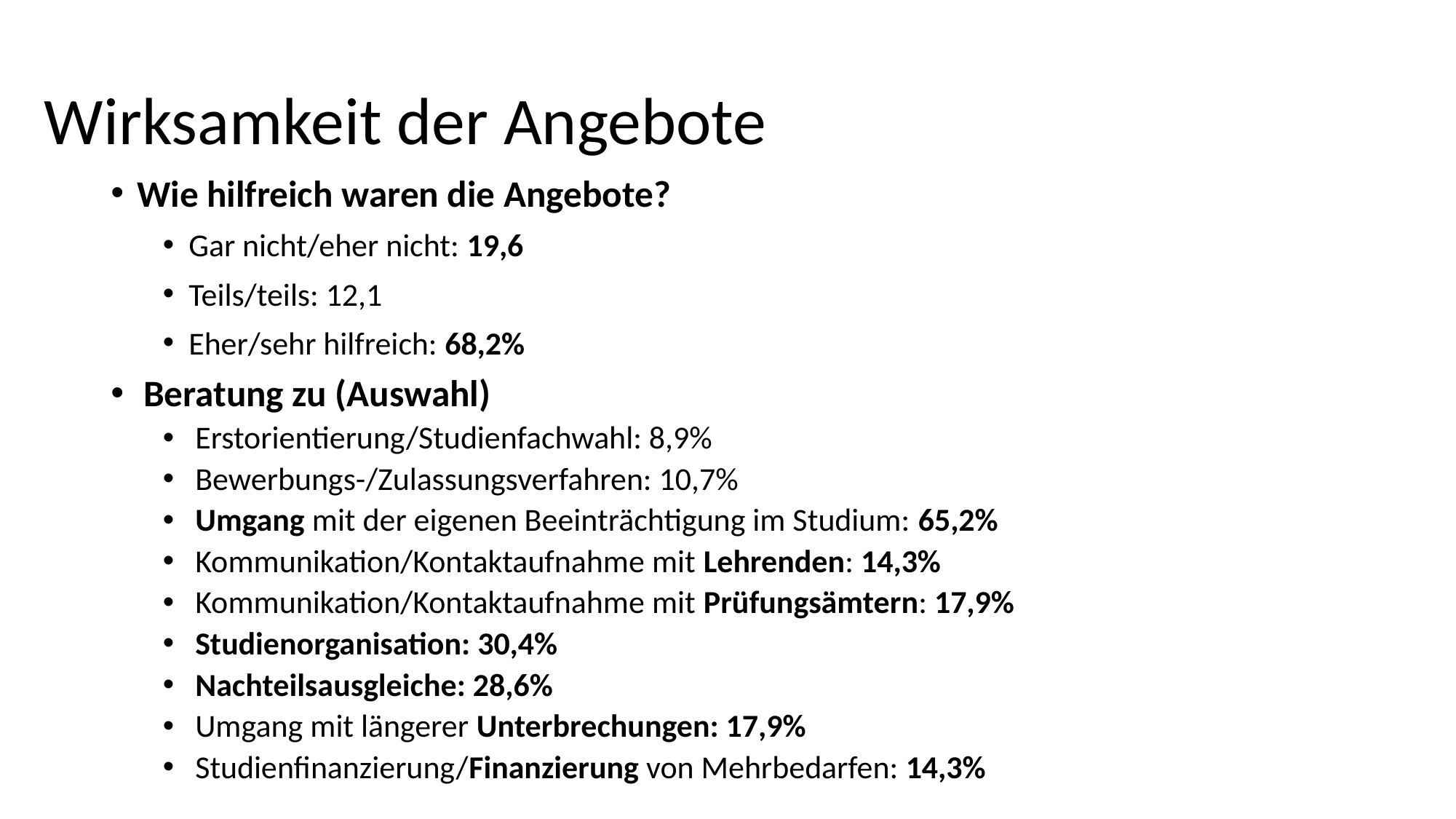

# Wirksamkeit der Angebote
Wie hilfreich waren die Angebote?
Gar nicht/eher nicht: 19,6
Teils/teils: 12,1
Eher/sehr hilfreich: 68,2%
Beratung zu (Auswahl)
Erstorientierung/Studienfachwahl: 8,9%
Bewerbungs-/Zulassungsverfahren: 10,7%
Umgang mit der eigenen Beeinträchtigung im Studium: 65,2%
Kommunikation/Kontaktaufnahme mit Lehrenden: 14,3%
Kommunikation/Kontaktaufnahme mit Prüfungsämtern: 17,9%
Studienorganisation: 30,4%
Nachteilsausgleiche: 28,6%
Umgang mit längerer Unterbrechungen: 17,9%
Studienfinanzierung/Finanzierung von Mehrbedarfen: 14,3%